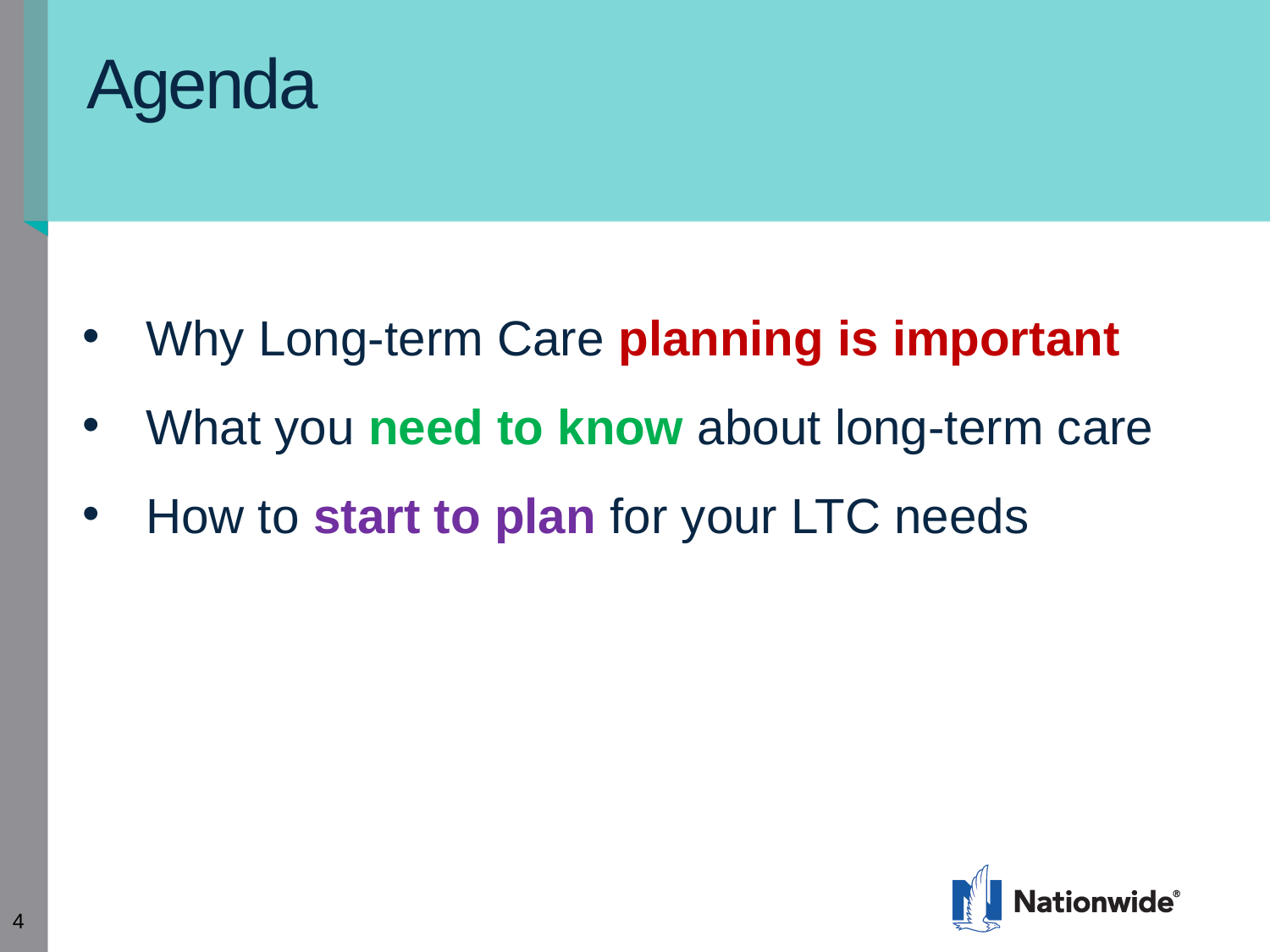

# Agenda
Why Long-term Care planning is important
What you need to know about long-term care
How to start to plan for your LTC needs

4